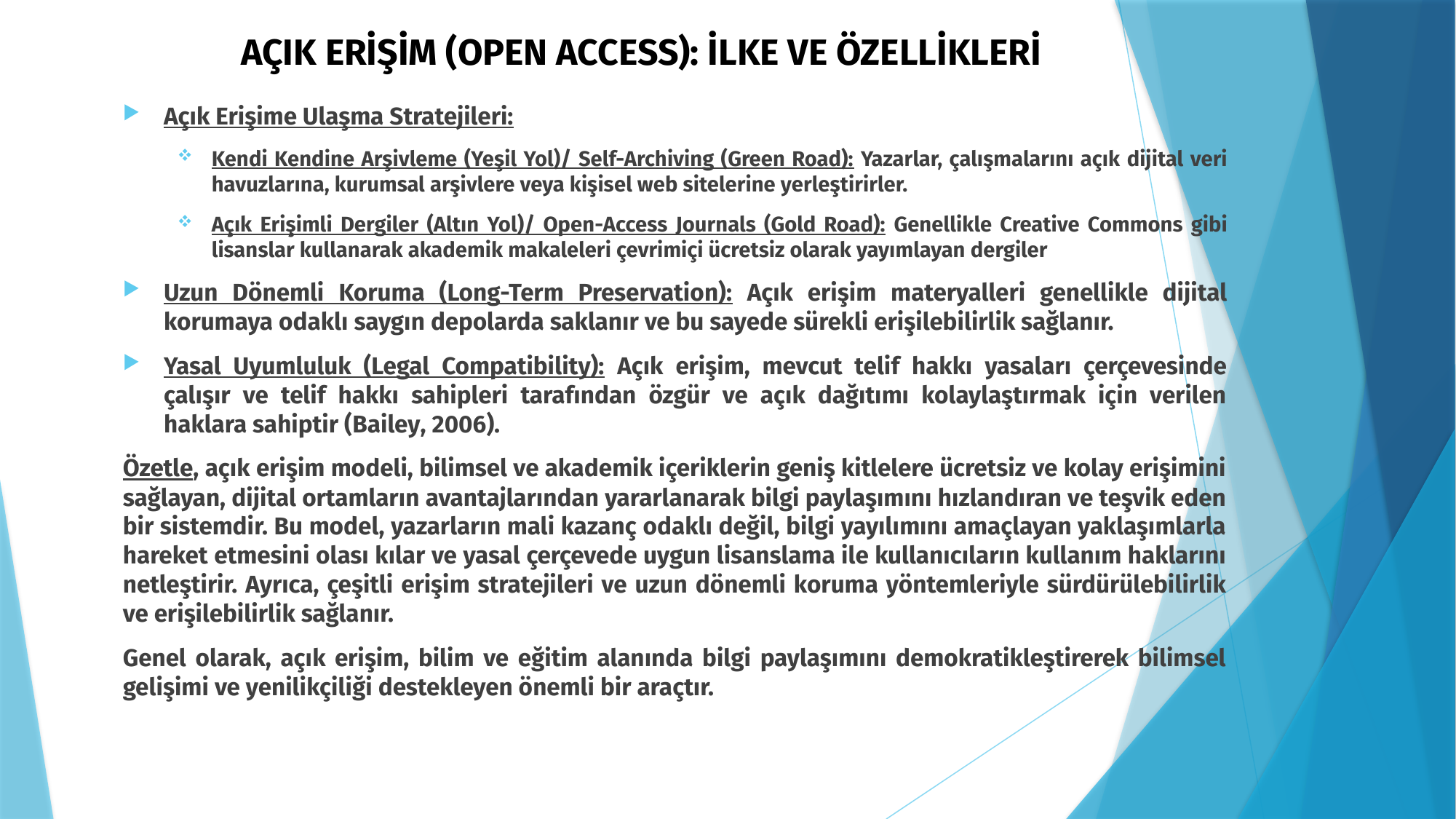

# AÇIK ERİŞİM (OPEN ACCESS): İLKE VE ÖZELLİKLERİ
Açık Erişime Ulaşma Stratejileri:
Kendi Kendine Arşivleme (Yeşil Yol)/ Self-Archiving (Green Road): Yazarlar, çalışmalarını açık dijital veri havuzlarına, kurumsal arşivlere veya kişisel web sitelerine yerleştirirler.
Açık Erişimli Dergiler (Altın Yol)/ Open-Access Journals (Gold Road): Genellikle Creative Commons gibi lisanslar kullanarak akademik makaleleri çevrimiçi ücretsiz olarak yayımlayan dergiler
Uzun Dönemli Koruma (Long-Term Preservation): Açık erişim materyalleri genellikle dijital korumaya odaklı saygın depolarda saklanır ve bu sayede sürekli erişilebilirlik sağlanır.
Yasal Uyumluluk (Legal Compatibility): Açık erişim, mevcut telif hakkı yasaları çerçevesinde çalışır ve telif hakkı sahipleri tarafından özgür ve açık dağıtımı kolaylaştırmak için verilen haklara sahiptir (Bailey, 2006).
Özetle, açık erişim modeli, bilimsel ve akademik içeriklerin geniş kitlelere ücretsiz ve kolay erişimini sağlayan, dijital ortamların avantajlarından yararlanarak bilgi paylaşımını hızlandıran ve teşvik eden bir sistemdir. Bu model, yazarların mali kazanç odaklı değil, bilgi yayılımını amaçlayan yaklaşımlarla hareket etmesini olası kılar ve yasal çerçevede uygun lisanslama ile kullanıcıların kullanım haklarını netleştirir. Ayrıca, çeşitli erişim stratejileri ve uzun dönemli koruma yöntemleriyle sürdürülebilirlik ve erişilebilirlik sağlanır.
Genel olarak, açık erişim, bilim ve eğitim alanında bilgi paylaşımını demokratikleştirerek bilimsel gelişimi ve yenilikçiliği destekleyen önemli bir araçtır.